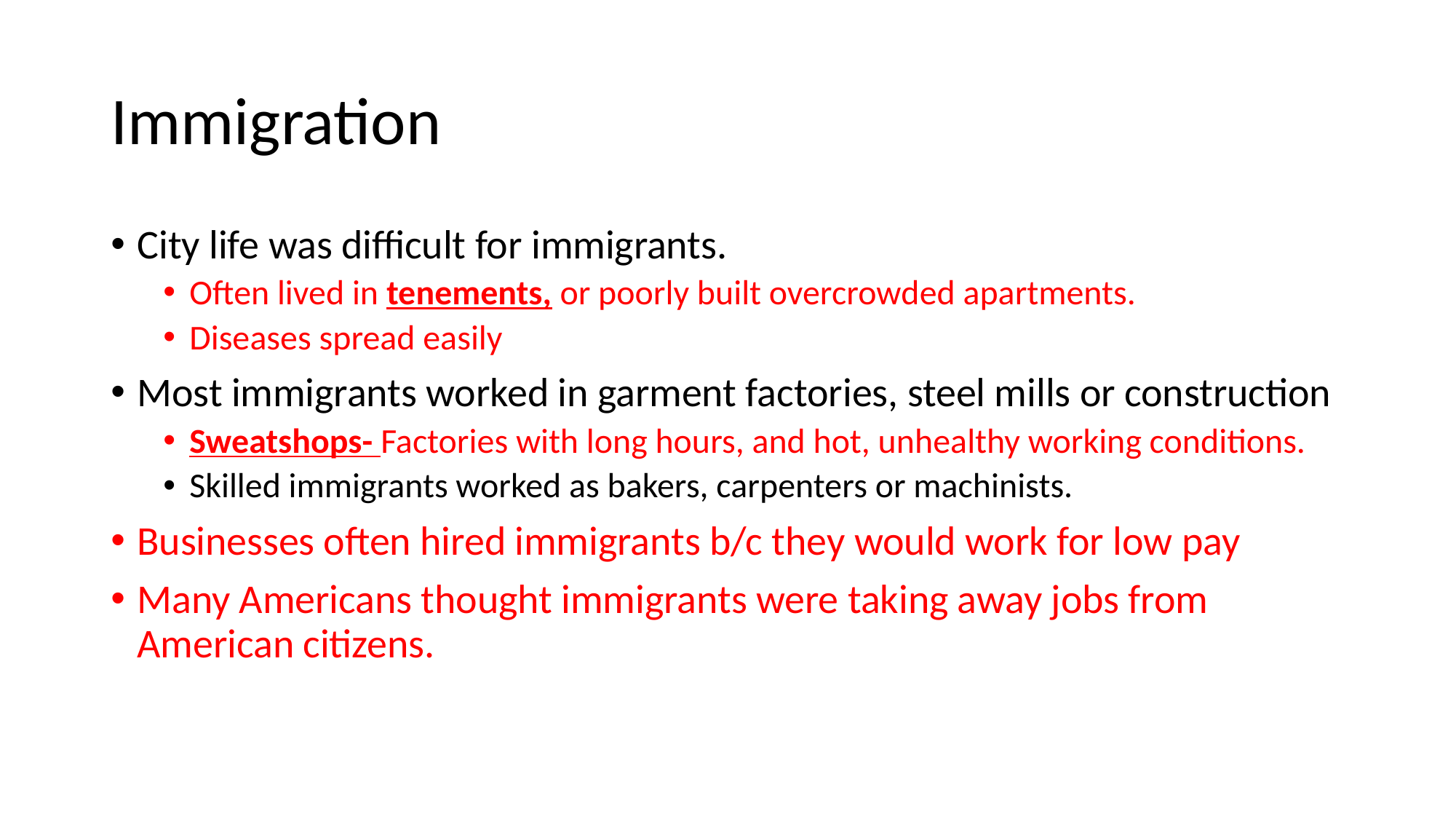

# Immigration
City life was difficult for immigrants.
Often lived in tenements, or poorly built overcrowded apartments.
Diseases spread easily
Most immigrants worked in garment factories, steel mills or construction
Sweatshops- Factories with long hours, and hot, unhealthy working conditions.
Skilled immigrants worked as bakers, carpenters or machinists.
Businesses often hired immigrants b/c they would work for low pay
Many Americans thought immigrants were taking away jobs from American citizens.